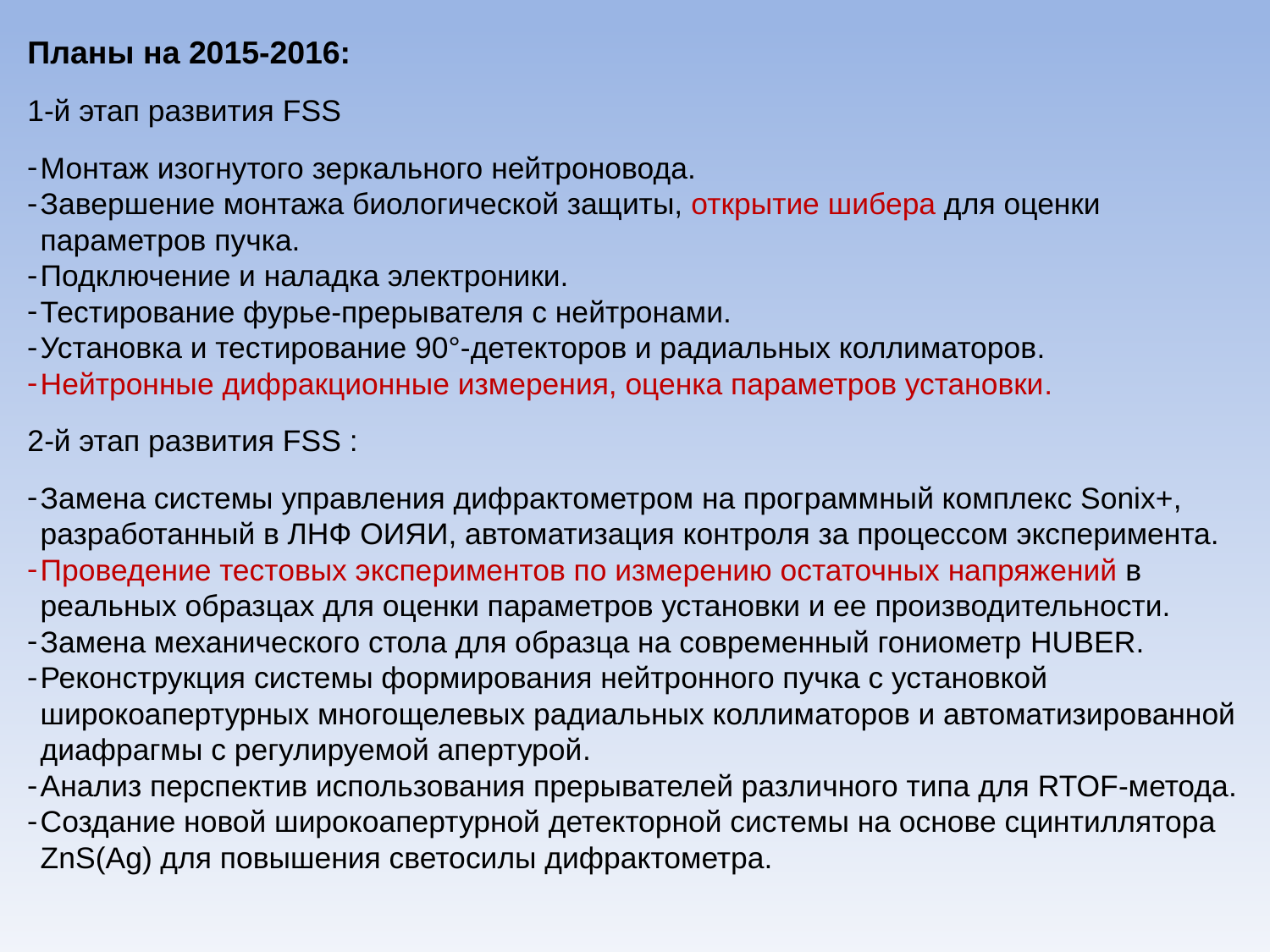

Планы на 2015-2016:

1-й этап развития FSS

Монтаж изогнутого зеркального нейтроновода.
Завершение монтажа биологической защиты, открытие шибера для оценки параметров пучка.
Подключение и наладка электроники.
Тестирование фурье-прерывателя с нейтронами.
Установка и тестирование 90°-детекторов и радиальных коллиматоров.
Нейтронные дифракционные измерения, оценка параметров установки.

2-й этап развития FSS :

Замена системы управления дифрактометром на программный комплекс Sonix+, разработанный в ЛНФ ОИЯИ, автоматизация контроля за процессом эксперимента.
Проведение тестовых экспериментов по измерению остаточных напряжений в реальных образцах для оценки параметров установки и ее производительности.
Замена механического стола для образца на современный гониометр HUBER.
Реконструкция системы формирования нейтронного пучка с установкой широкоапертурных многощелевых радиальных коллиматоров и автоматизированной диафрагмы с регулируемой апертурой.
Анализ перспектив использования прерывателей различного типа для RTOF-метода.
Создание новой широкоапертурной детекторной системы на основе сцинтиллятора ZnS(Ag) для повышения светосилы дифрактометра.